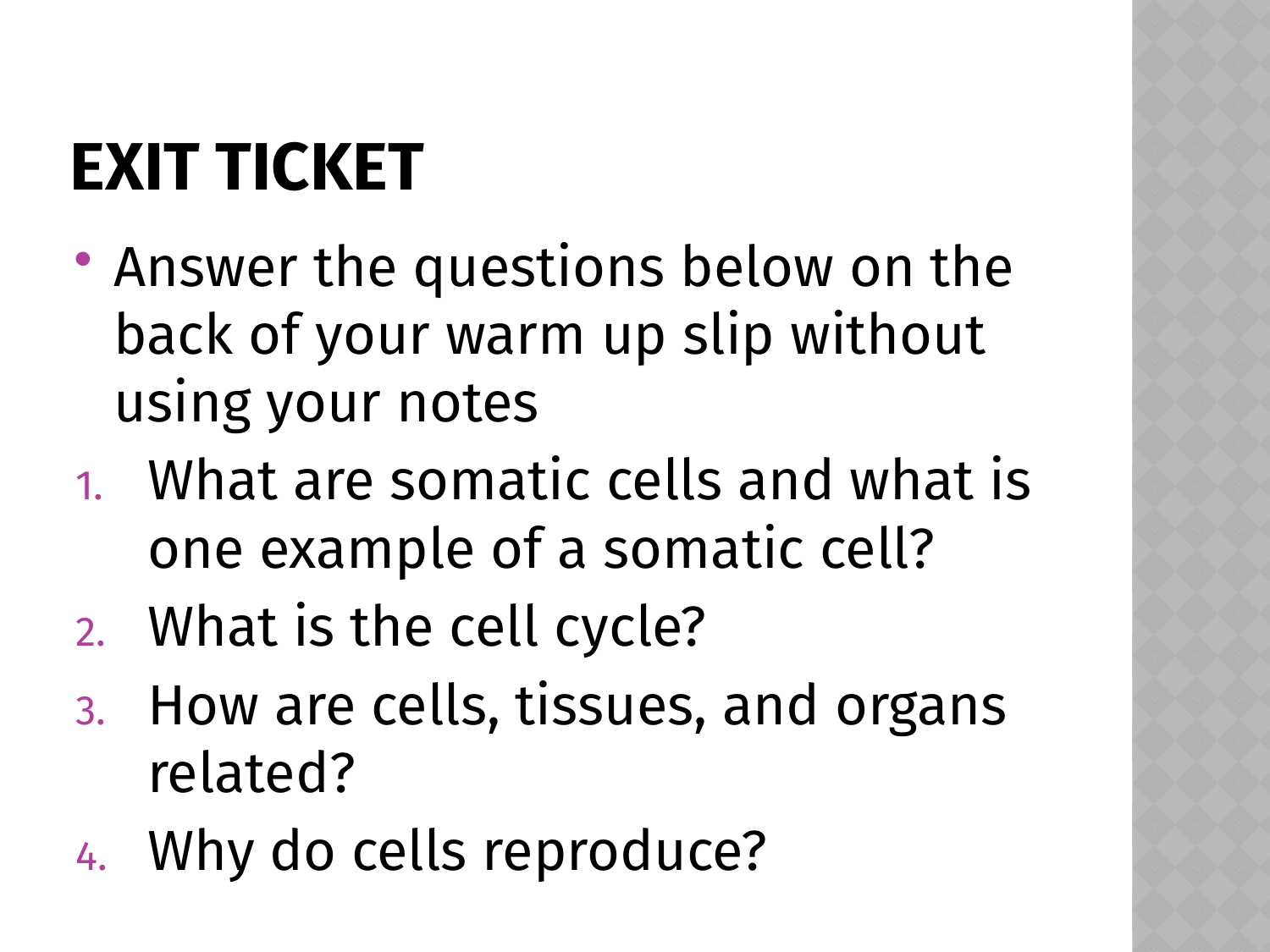

# Exit Ticket
Answer the questions below on the back of your warm up slip without using your notes
What are somatic cells and what is one example of a somatic cell?
What is the cell cycle?
How are cells, tissues, and organs related?
Why do cells reproduce?